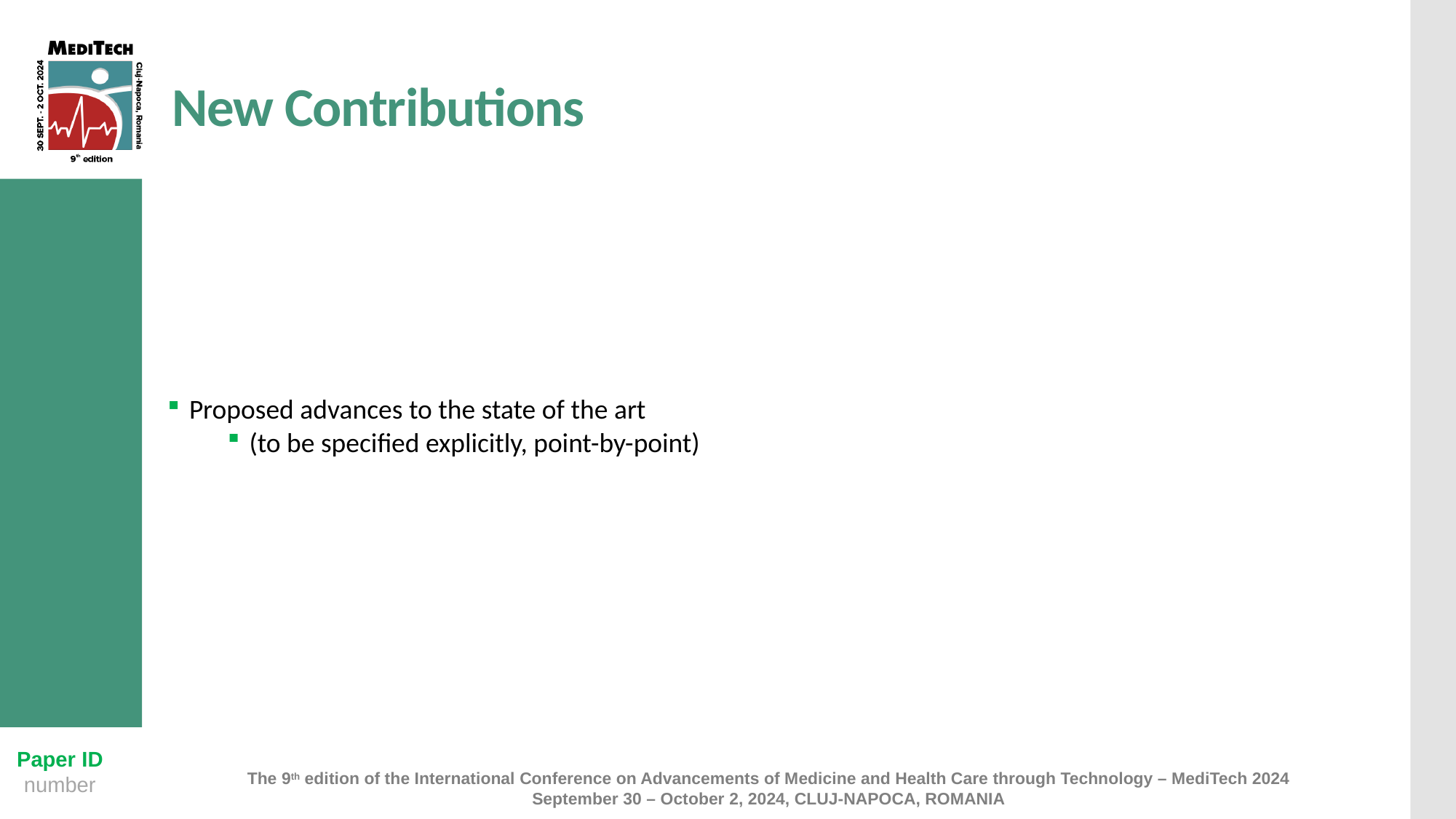

# New Contributions
Proposed advances to the state of the art
(to be specified explicitly, point-by-point)

Paper ID
number